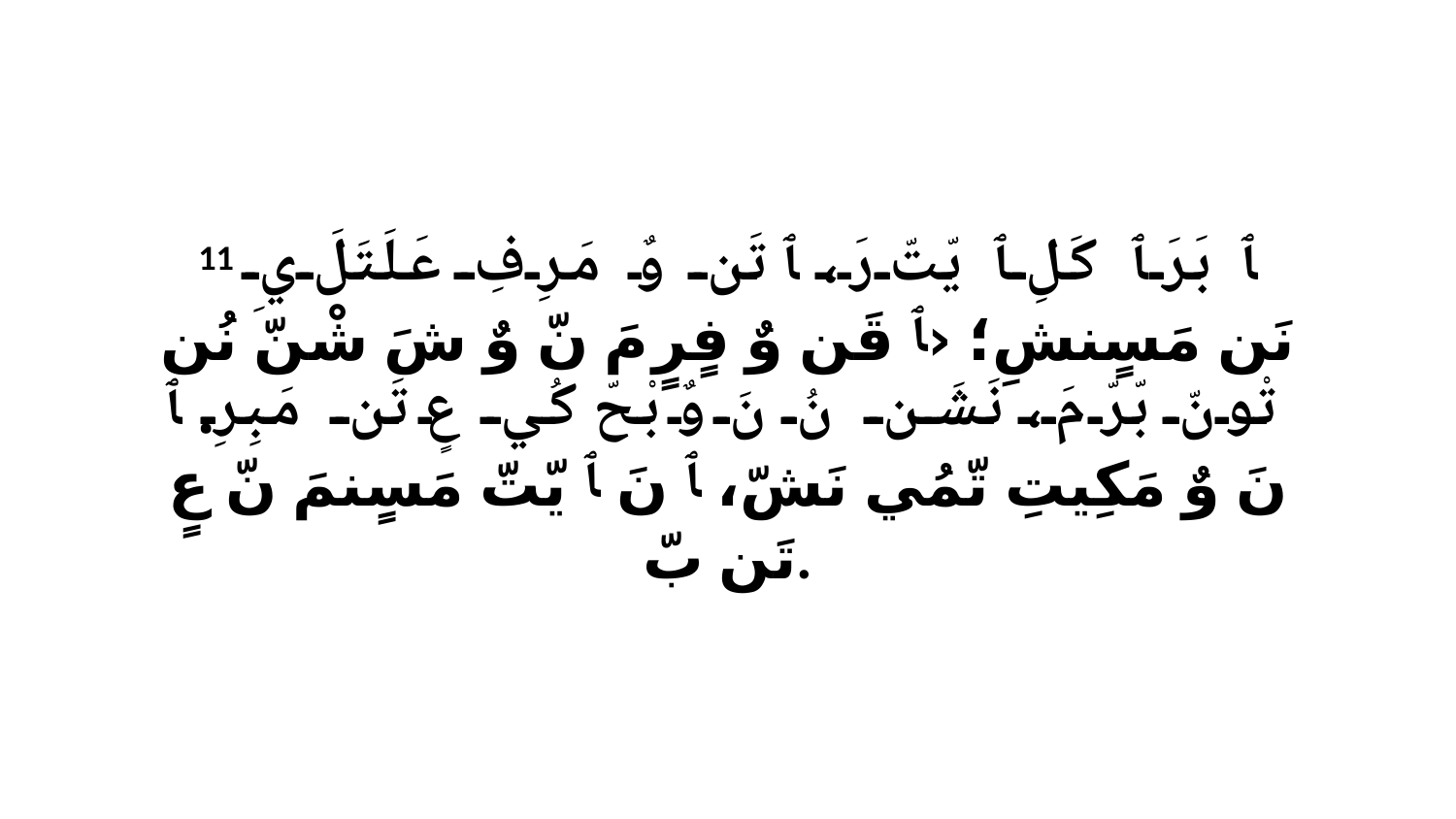

11 ﭑ بَرَ ﭑ كَلِ ﭑ يّتّ رَ، ﭑ تَن وٌ مَرِفِ عَلَتَلَ يِ نَن مَسٍنشِ؛ ‹ﭑ قَن وٌ فٍرٍ مَ نّ وٌ شَ شْنّ نُن تْونّ بّرّ مَ، نَشَن نُ نَ وٌ بْحّ كُي عٍ تَن مَبِرِ. ﭑ نَ وٌ مَكِيتِ تّمُي نَشّ، ﭑ نَ ﭑ يّتّ مَسٍنمَ نّ عٍ تَن بّ.